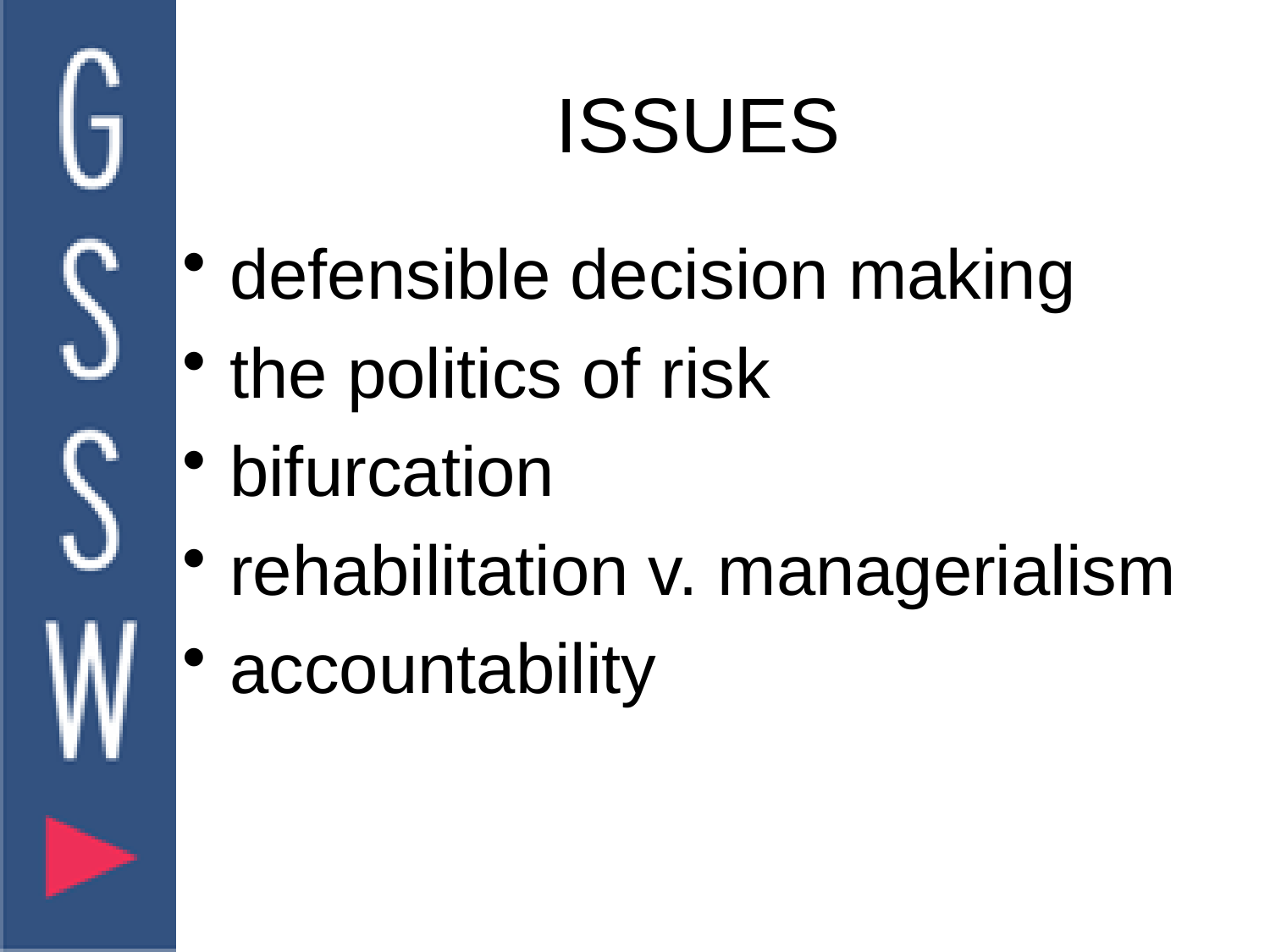

# ISSUES
defensible decision making
the politics of risk
bifurcation
rehabilitation v. managerialism
accountability